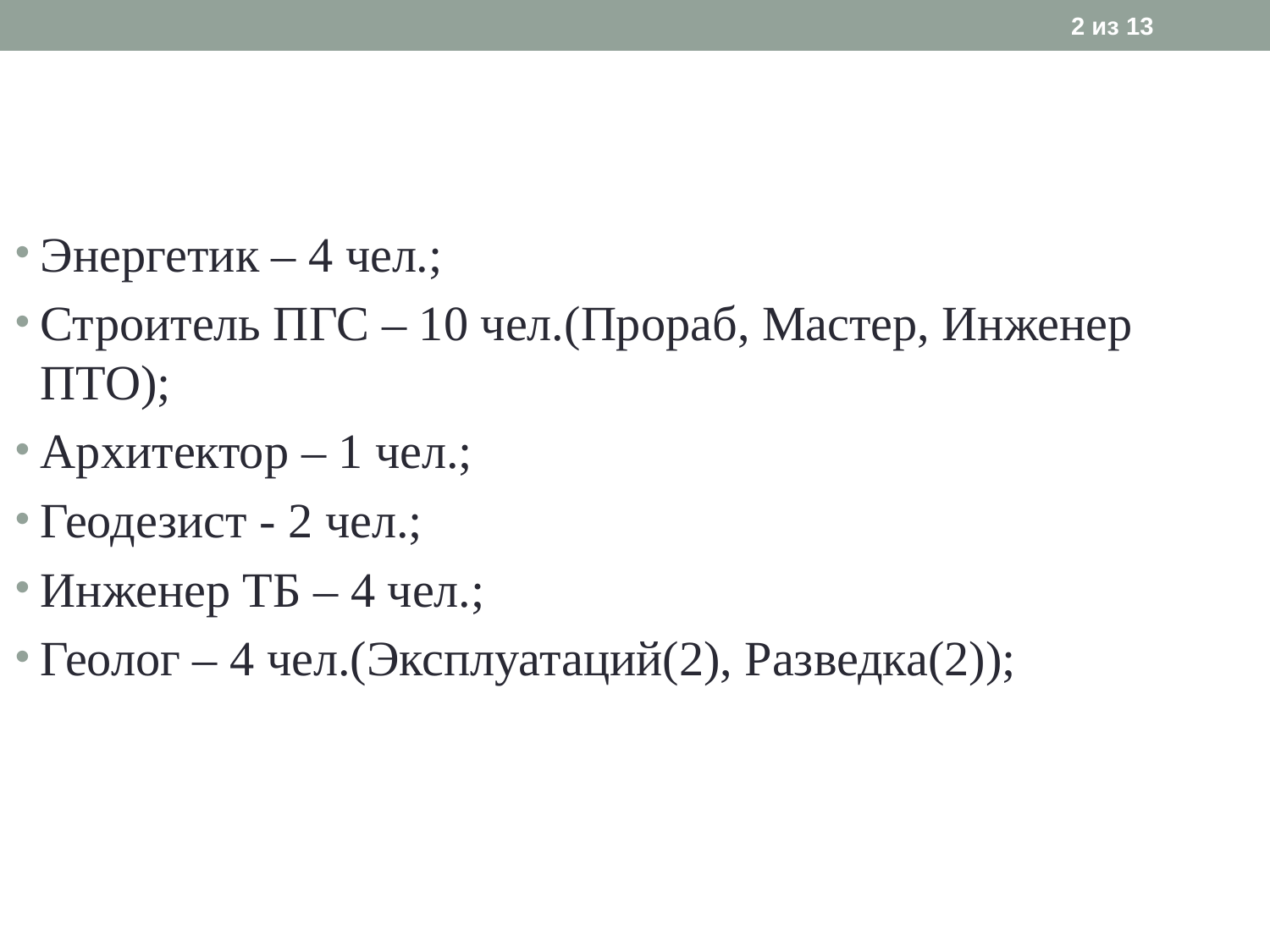

2 из 13
Энергетик – 4 чел.;
Строитель ПГС – 10 чел.(Прораб, Мастер, Инженер ПТО);
Архитектор – 1 чел.;
Геодезист - 2 чел.;
Инженер ТБ – 4 чел.;
Геолог – 4 чел.(Эксплуатаций(2), Разведка(2));